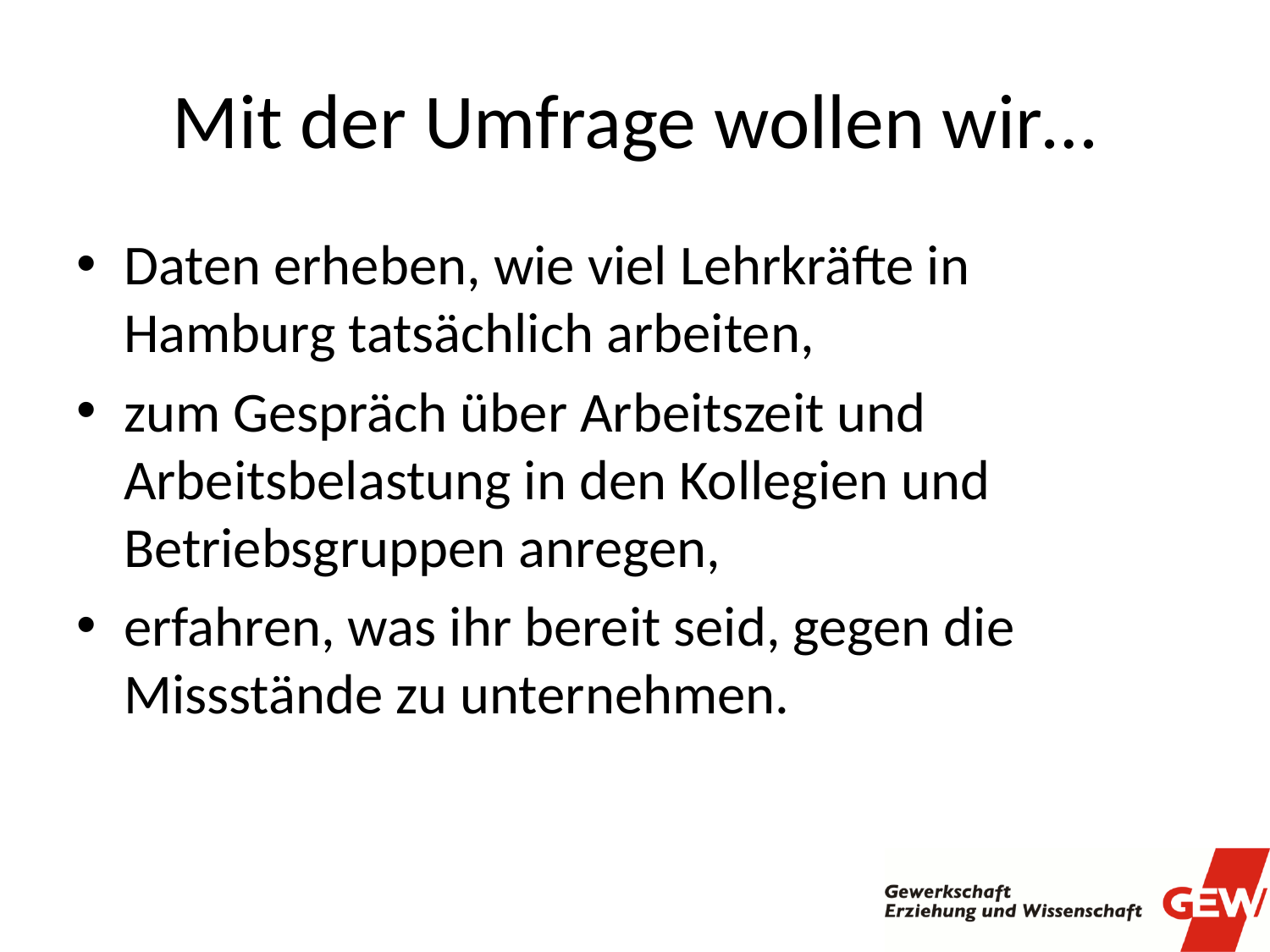

# Mit der Umfrage wollen wir…
Daten erheben, wie viel Lehrkräfte in Hamburg tatsächlich arbeiten,
zum Gespräch über Arbeitszeit und Arbeitsbelastung in den Kollegien und Betriebsgruppen anregen,
erfahren, was ihr bereit seid, gegen die Missstände zu unternehmen.